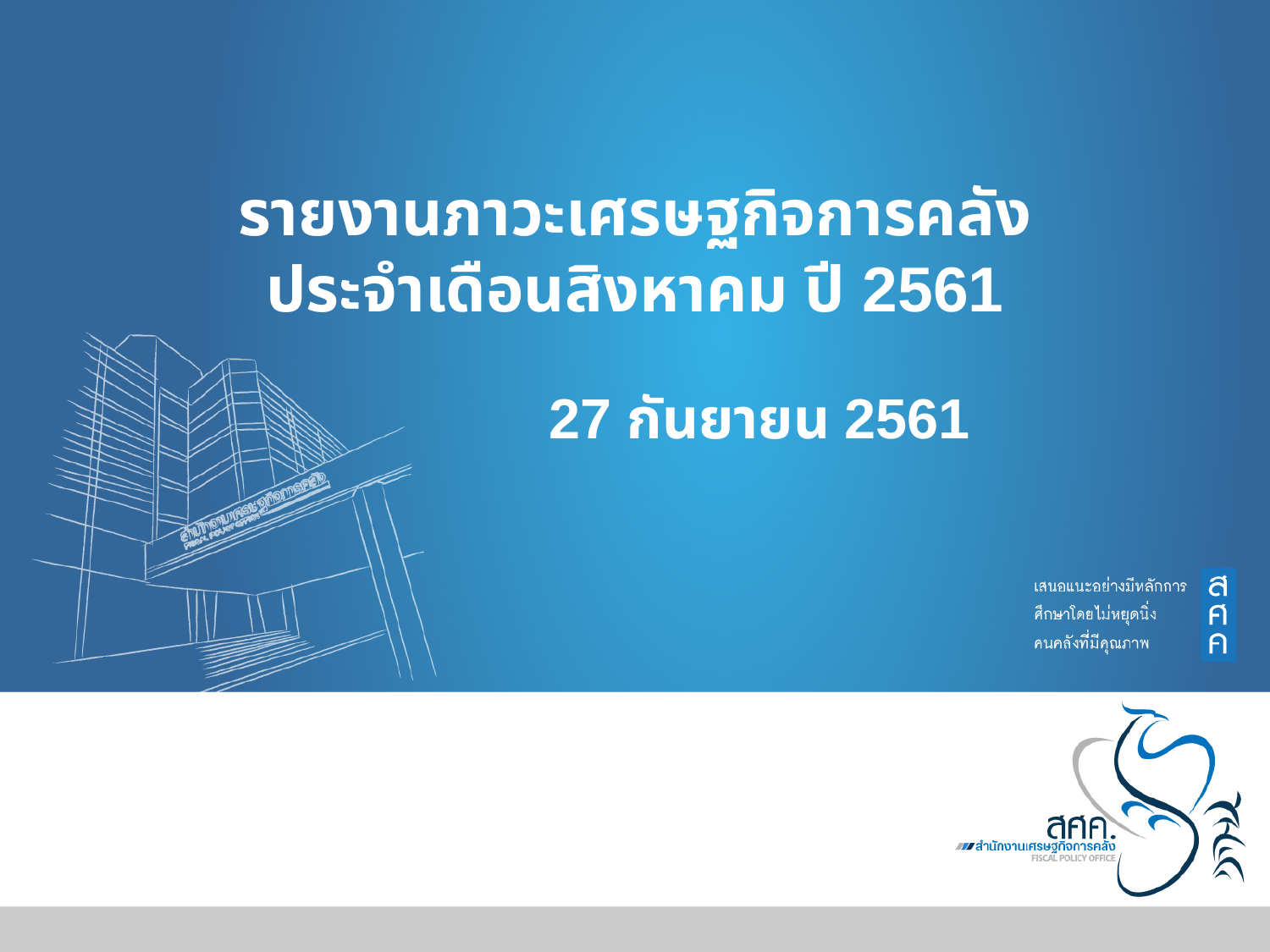

รายงานภาวะเศรษฐกิจการคลัง
ประจำเดือนสิงหาคม ปี 2561
27 กันยายน 2561